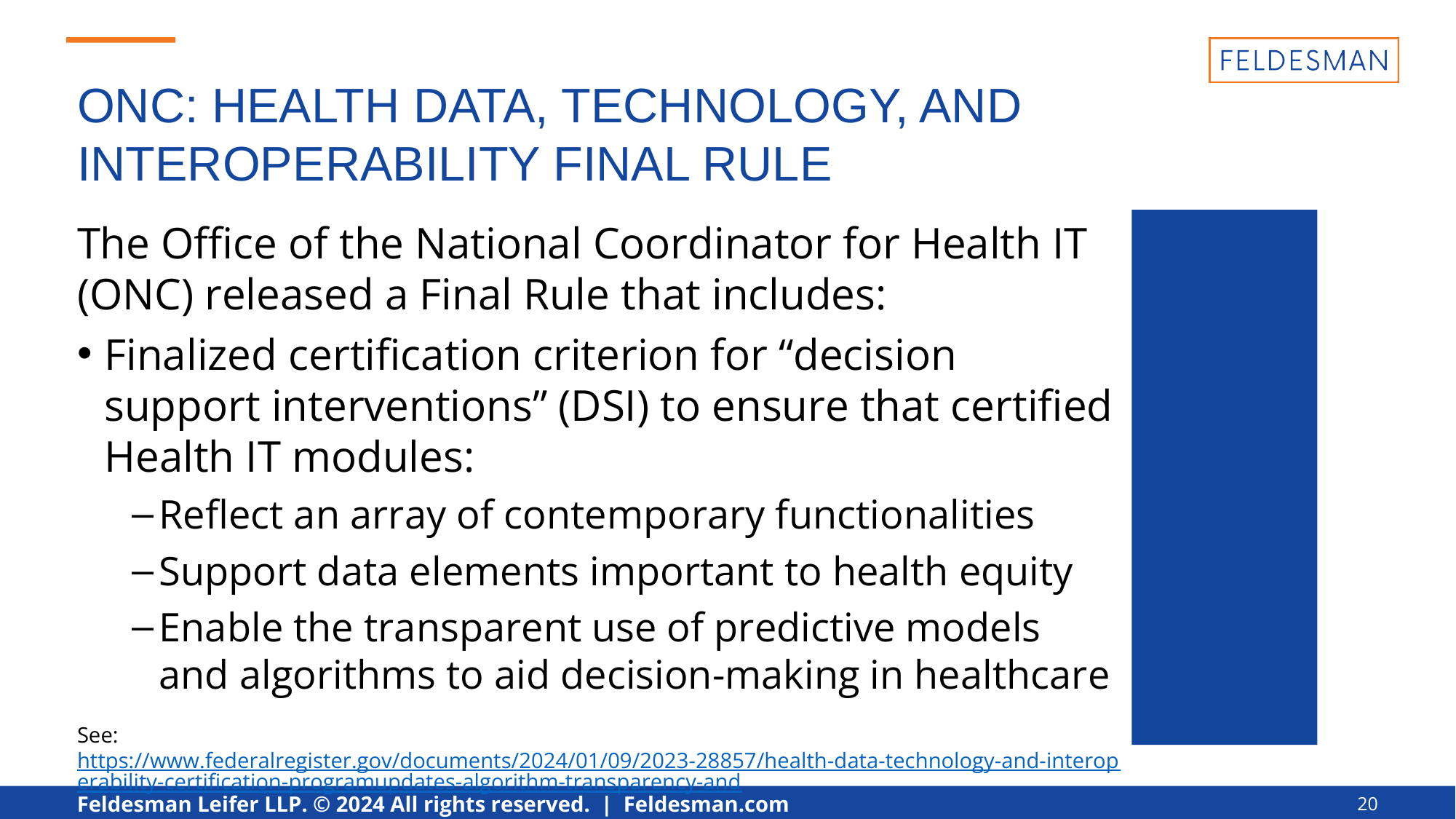

ONC: HEALTH DATA, TECHNOLOGY, AND INTEROPERABILITY FINAL RULE
The Office of the National Coordinator for Health IT (ONC) released a Final Rule that includes:
Finalized certification criterion for “decision support interventions” (DSI) to ensure that certified Health IT modules:
Reflect an array of contemporary functionalities
Support data elements important to health equity
Enable the transparent use of predictive models and algorithms to aid decision-making in healthcare
See: https://www.federalregister.gov/documents/2024/01/09/2023-28857/health-data-technology-and-interoperability-certification-programupdates-algorithm-transparency-and
20